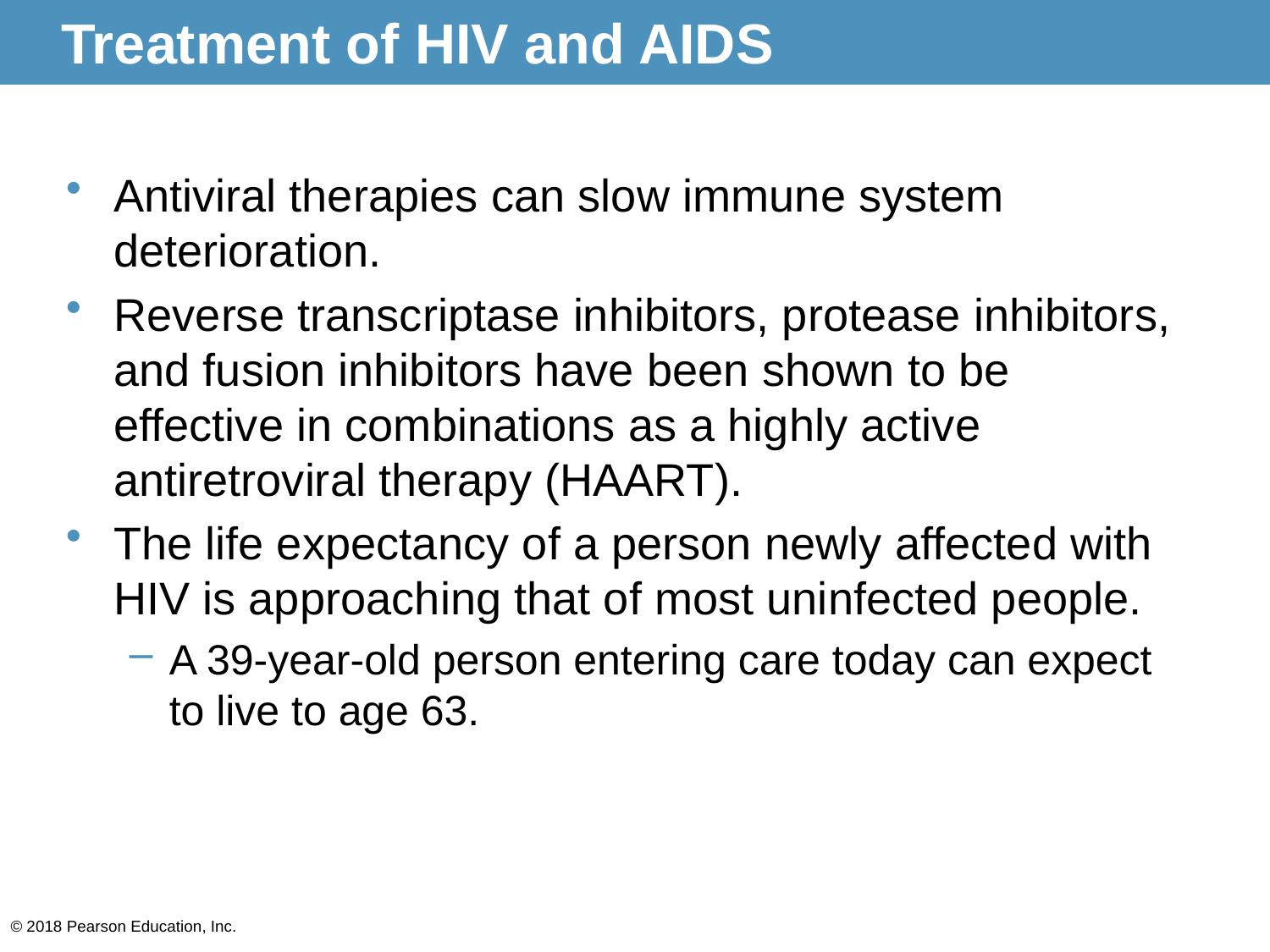

# Treatment of HIV and AIDS
Antiviral therapies can slow immune system deterioration.
Reverse transcriptase inhibitors, protease inhibitors, and fusion inhibitors have been shown to be effective in combinations as a highly active antiretroviral therapy (HAART).
The life expectancy of a person newly affected with HIV is approaching that of most uninfected people.
A 39-year-old person entering care today can expect to live to age 63.